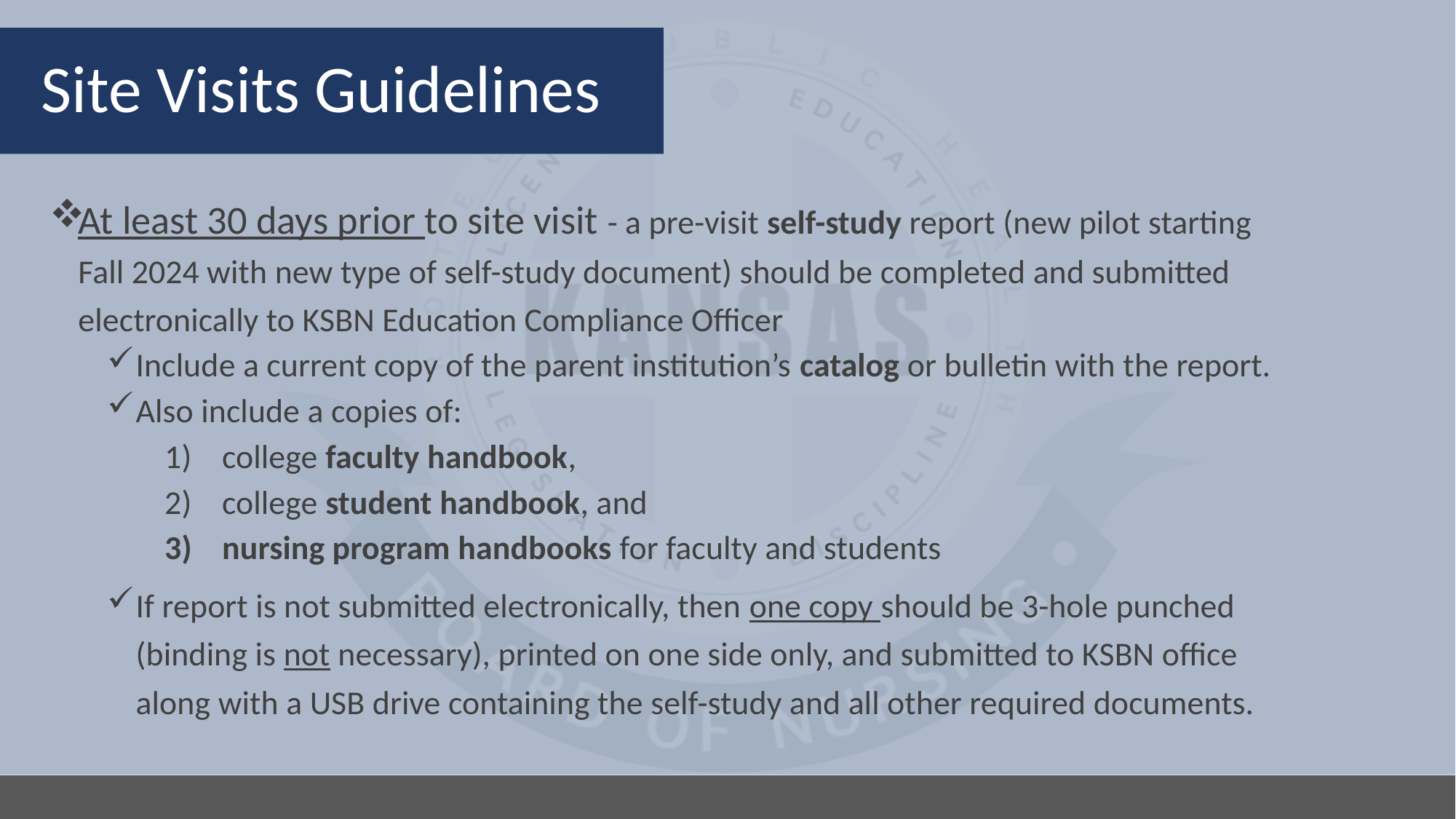

# Site Visits Guidelines
At least 30 days prior to site visit - a pre-visit self-study report (new pilot starting Fall 2024 with new type of self-study document) should be completed and submitted electronically to KSBN Education Compliance Officer
Include a current copy of the parent institution’s catalog or bulletin with the report.
Also include a copies of:
college faculty handbook,
college student handbook, and
nursing program handbooks for faculty and students
If report is not submitted electronically, then one copy should be 3-hole punched (binding is not necessary), printed on one side only, and submitted to KSBN office along with a USB drive containing the self-study and all other required documents.